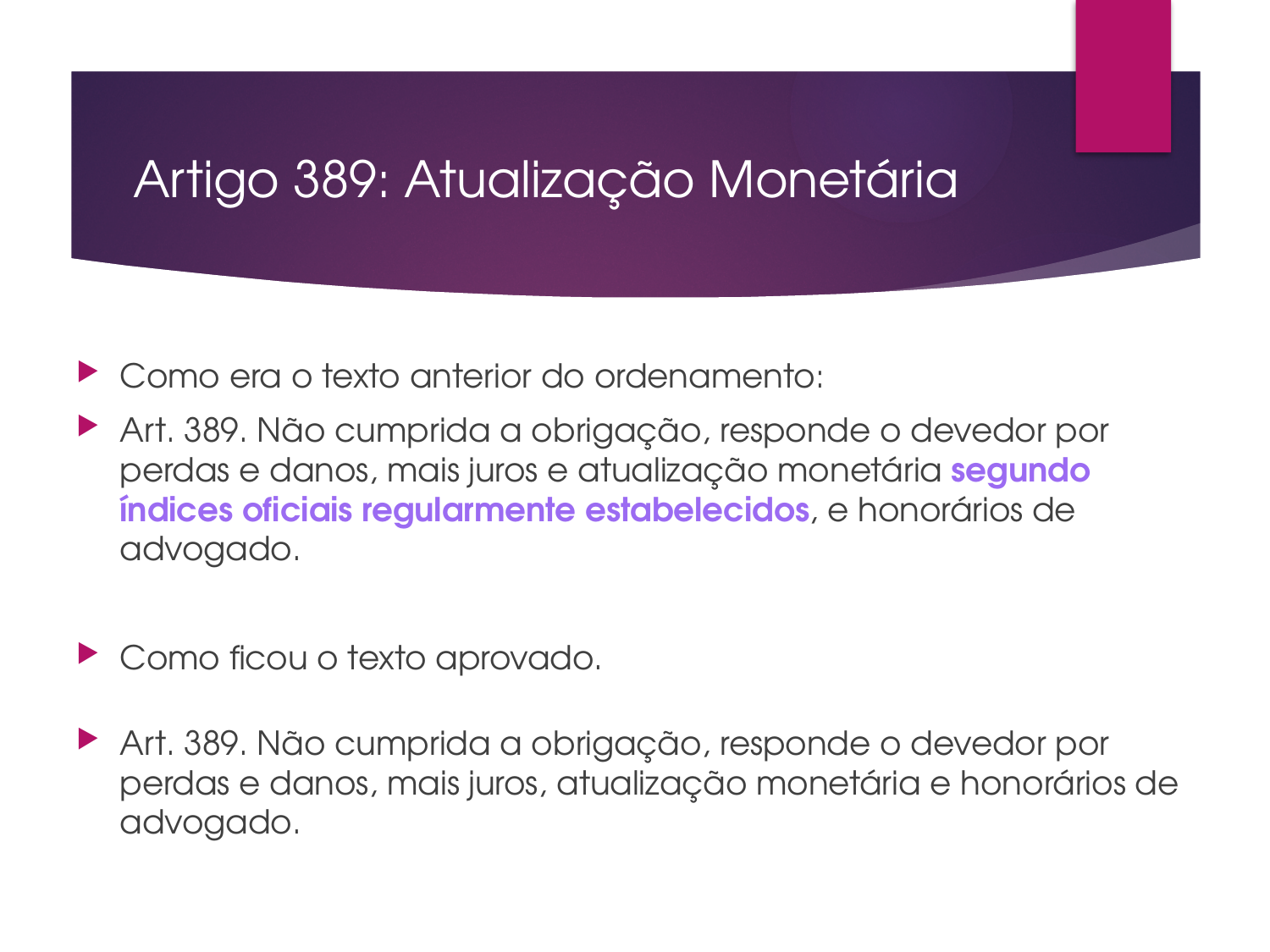

# Artigo 389: Atualização Monetária

Como era o texto anterior do ordenamento:
Art. 389. Não cumprida a obrigação, responde o devedor por perdas e danos, mais juros e atualização monetária segundo índices oficiais regularmente estabelecidos, e honorários de advogado.

Como ficou o texto aprovado.

Art. 389. Não cumprida a obrigação, responde o devedor por perdas e danos, mais juros, atualização monetária e honorários de advogado.